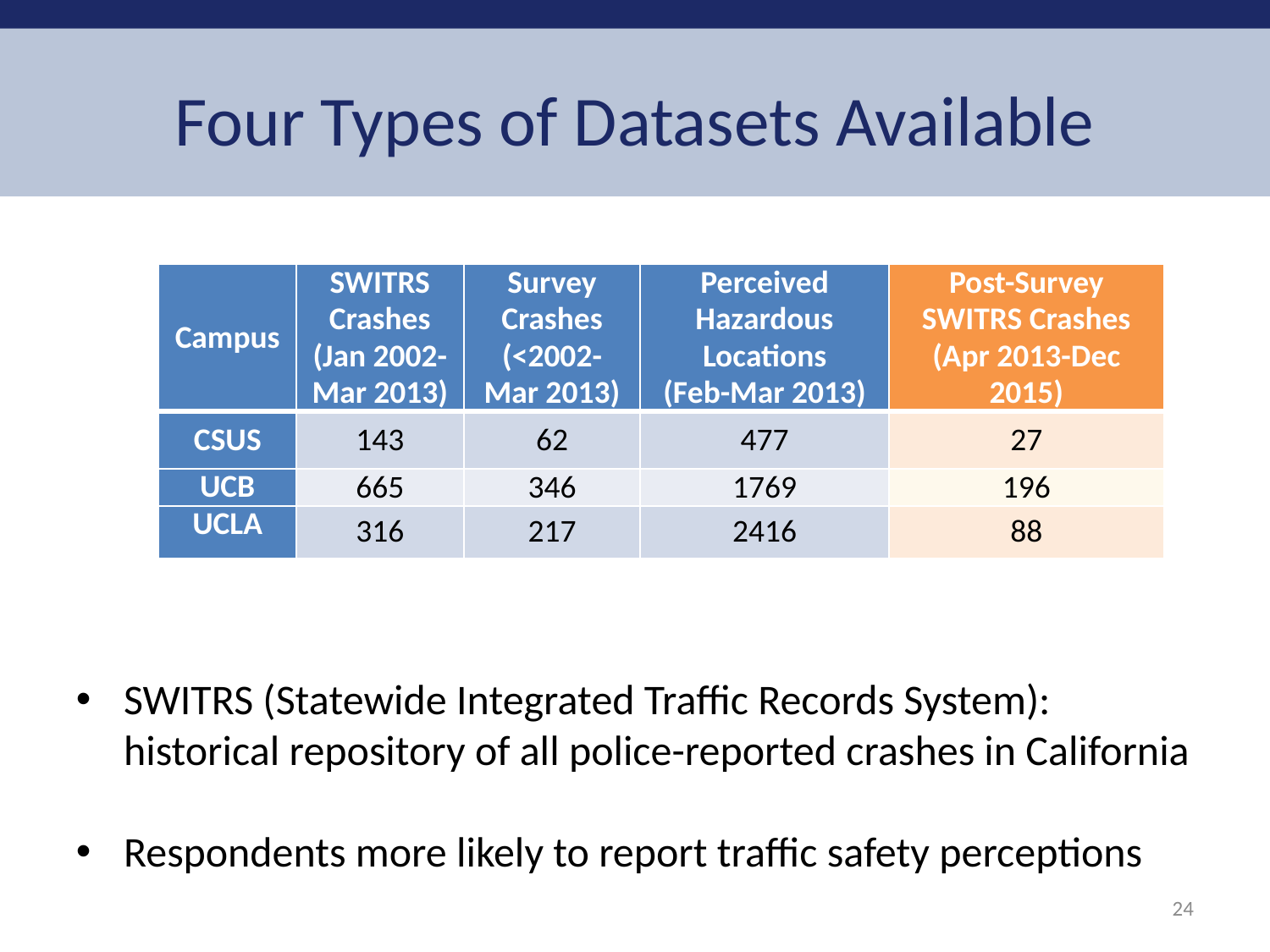

# Four Types of Datasets Available
| Campus | SWITRS Crashes (Jan 2002-Mar 2013) | Survey Crashes (<2002-Mar 2013) | Perceived Hazardous Locations (Feb-Mar 2013) | Post-Survey SWITRS Crashes (Apr 2013-Dec 2015) |
| --- | --- | --- | --- | --- |
| CSUS | 143 | 62 | 477 | 27 |
| UCB | 665 | 346 | 1769 | 196 |
| UCLA | 316 | 217 | 2416 | 88 |
SWITRS (Statewide Integrated Traffic Records System): historical repository of all police-reported crashes in California

Respondents more likely to report traffic safety perceptions
24